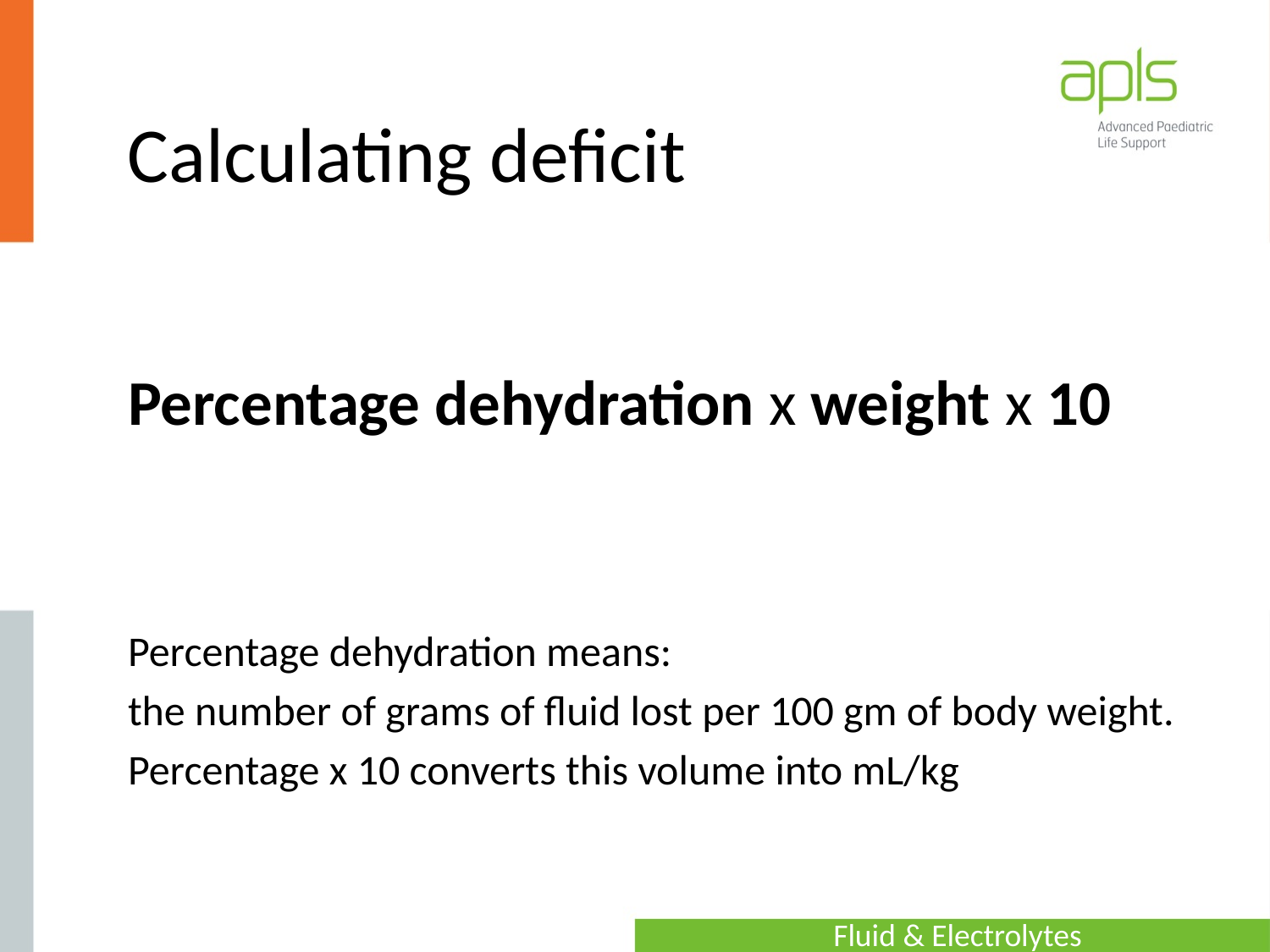

# Calculating deficit

Percentage dehydration x weight x 10

Percentage dehydration means:
the number of grams of fluid lost per 100 gm of body weight.
Percentage x 10 converts this volume into mL/kg